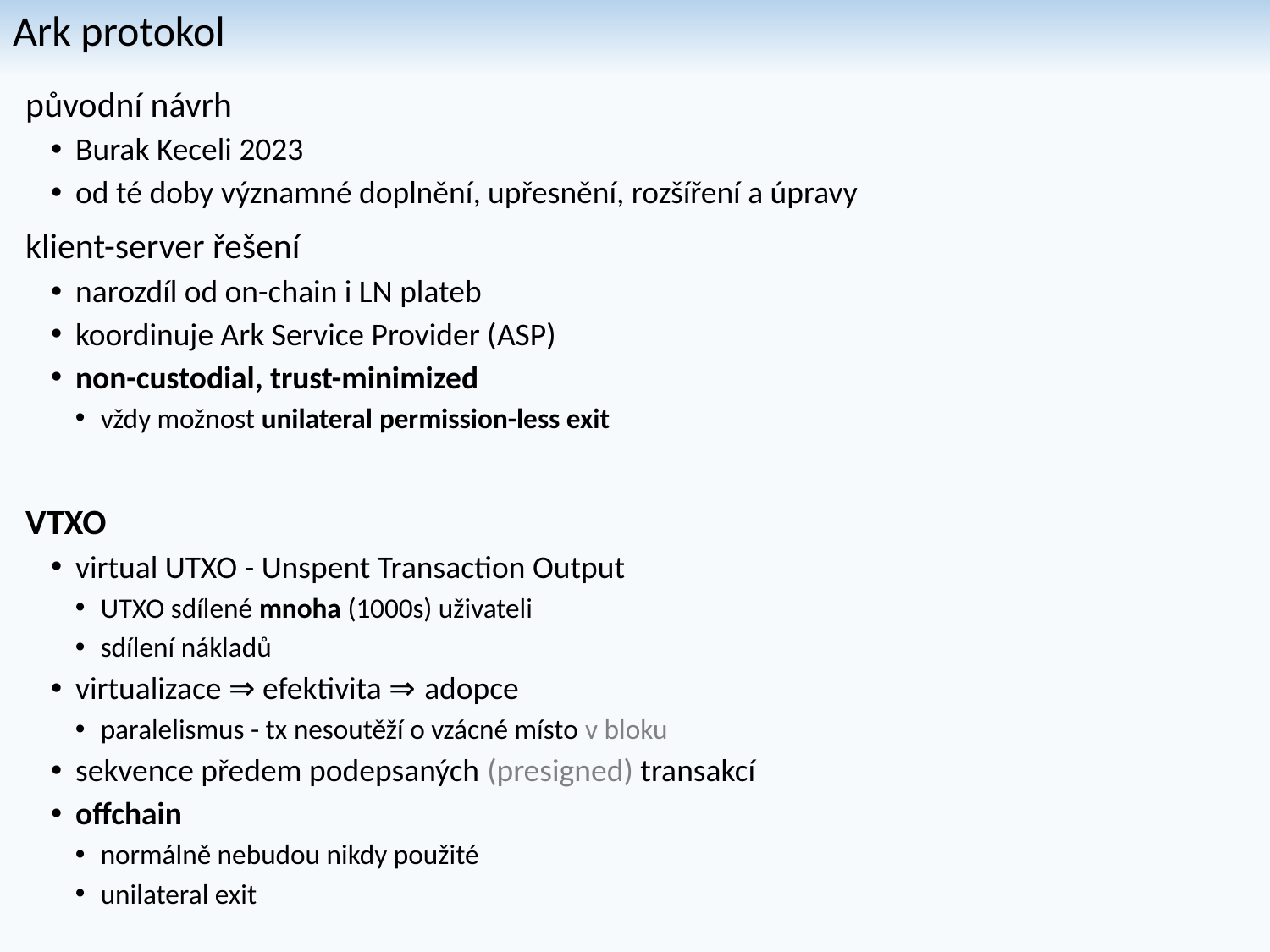

# Ark protokol
původní návrh
Burak Keceli 2023
od té doby významné doplnění, upřesnění, rozšíření a úpravy
klient-server řešení
narozdíl od on-chain i LN plateb
koordinuje Ark Service Provider (ASP)
non-custodial, trust-minimized
vždy možnost unilateral permission-less exit

VTXO
virtual UTXO - Unspent Transaction Output
UTXO sdílené mnoha (1000s) uživateli
sdílení nákladů
virtualizace ⇒ efektivita ⇒ adopce
paralelismus - tx nesoutěží o vzácné místo v bloku
sekvence předem podepsaných (presigned) transakcí
offchain
normálně nebudou nikdy použité
unilateral exit